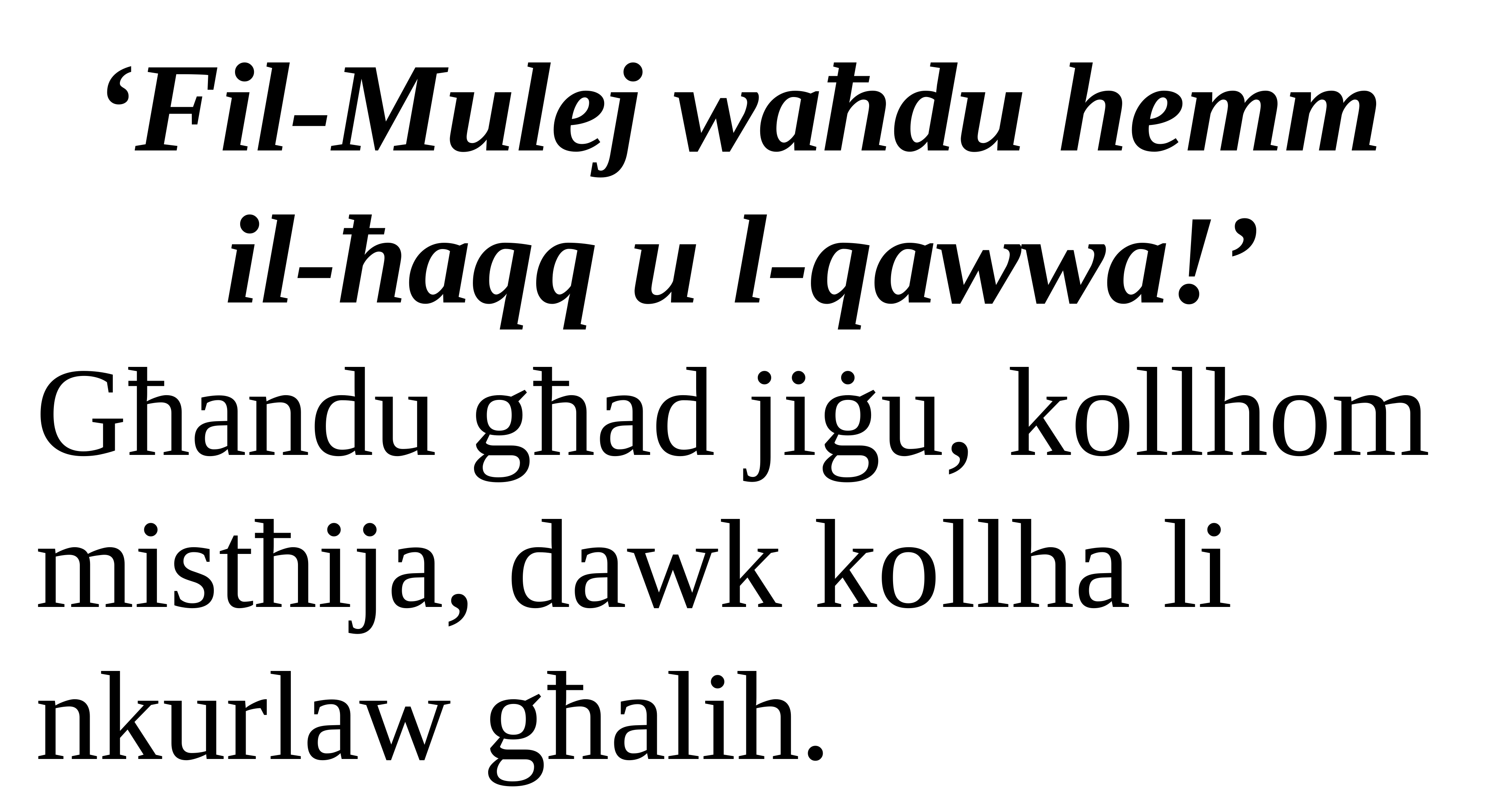

‘Fil-Mulej waħdu hemm
il-ħaqq u l-qawwa!’
Għandu għad jiġu, kollhom mistħija, dawk kollha li nkurlaw għalih.